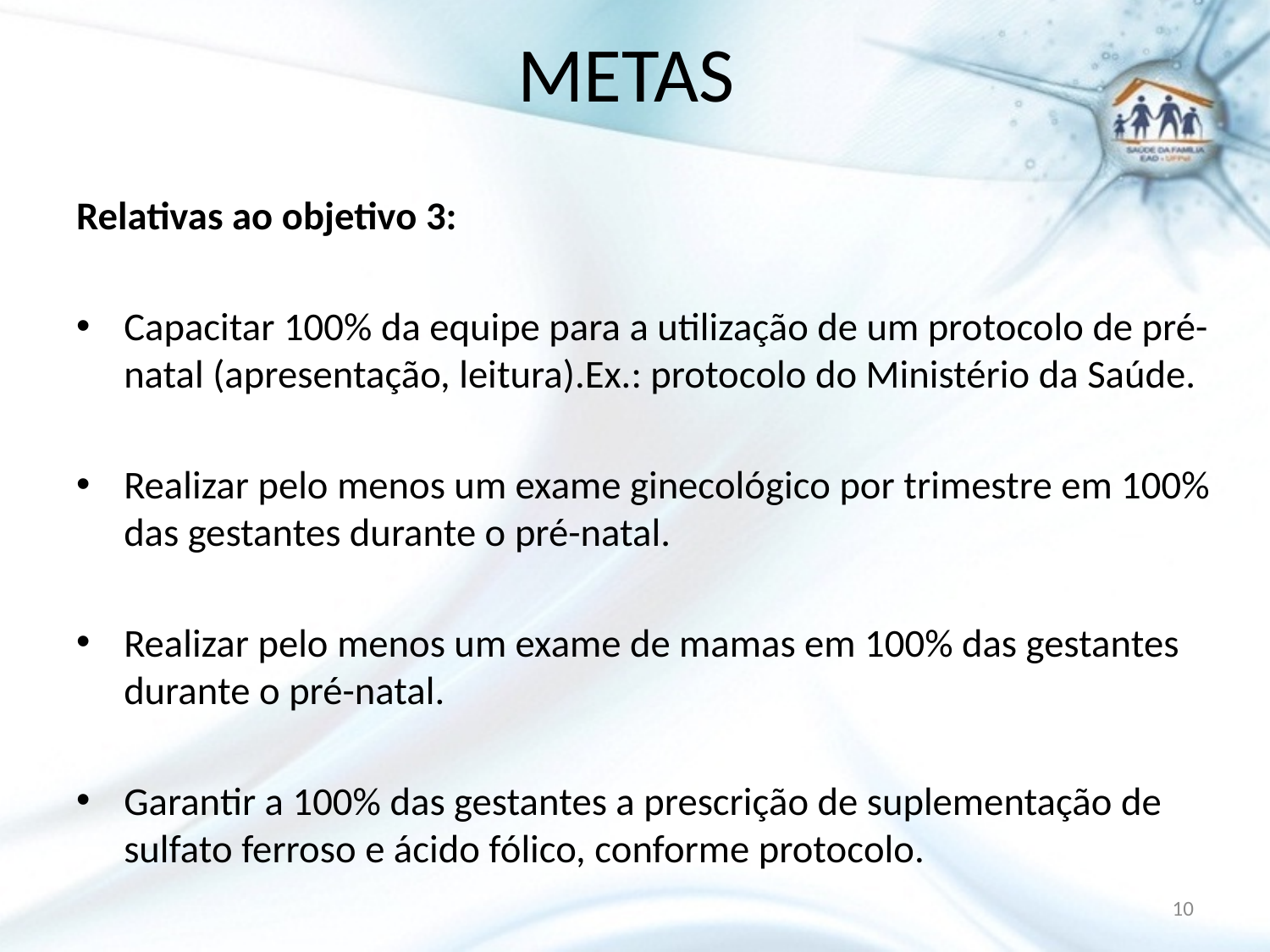

# METAS

Relativas ao objetivo 3:

Capacitar 100% da equipe para a utilização de um protocolo de pré-natal (apresentação, leitura).Ex.: protocolo do Ministério da Saúde.

Realizar pelo menos um exame ginecológico por trimestre em 100% das gestantes durante o pré-natal.

Realizar pelo menos um exame de mamas em 100% das gestantes durante o pré-natal.

Garantir a 100% das gestantes a prescrição de suplementação de sulfato ferroso e ácido fólico, conforme protocolo.

10